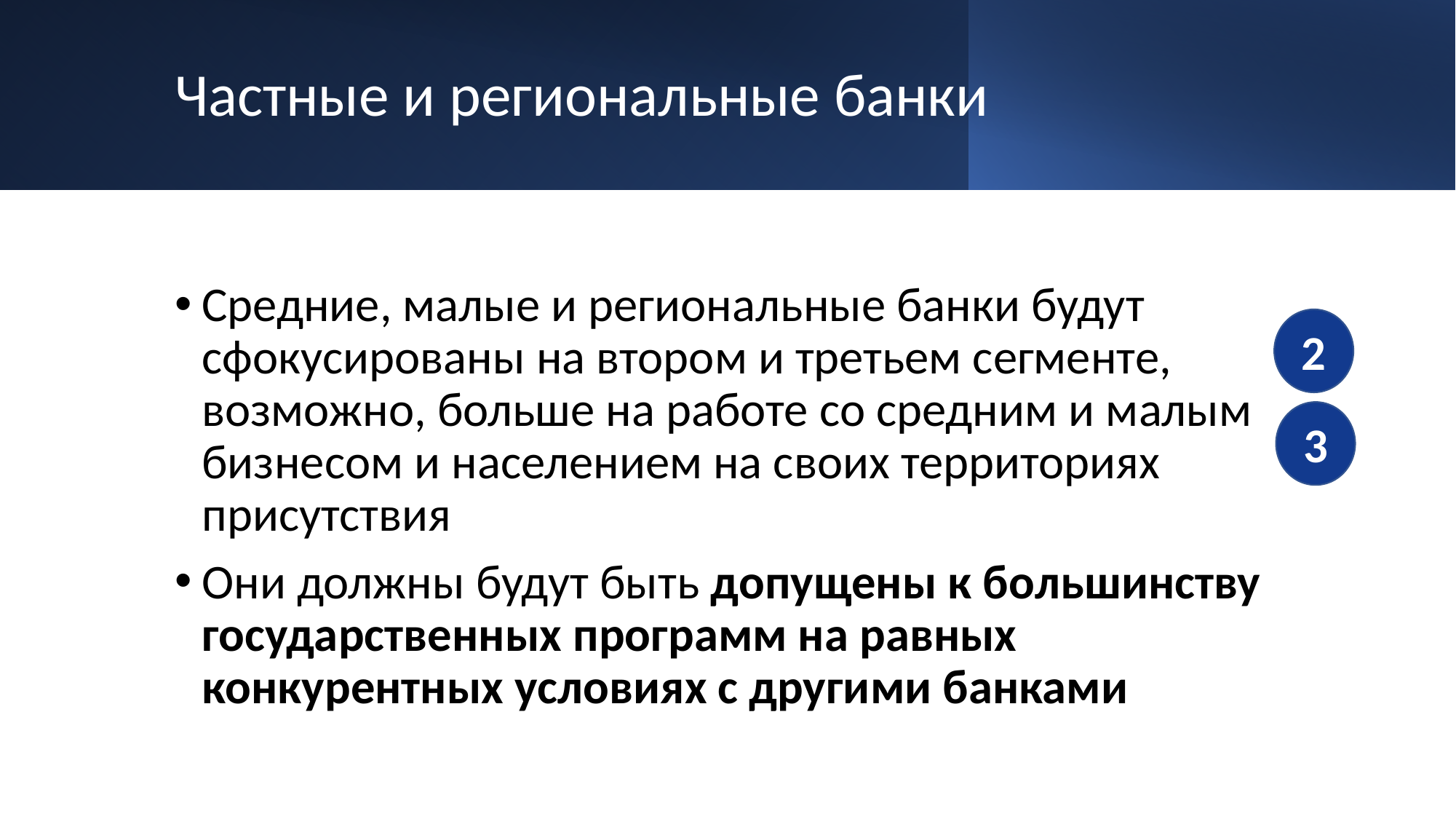

# Частные и региональные банки
Средние, малые и региональные банки будут сфокусированы на втором и третьем сегменте, возможно, больше на работе со средним и малым бизнесом и населением на своих территориях присутствия
Они должны будут быть допущены к большинству государственных программ на равных конкурентных условиях с другими банками
2
3
43